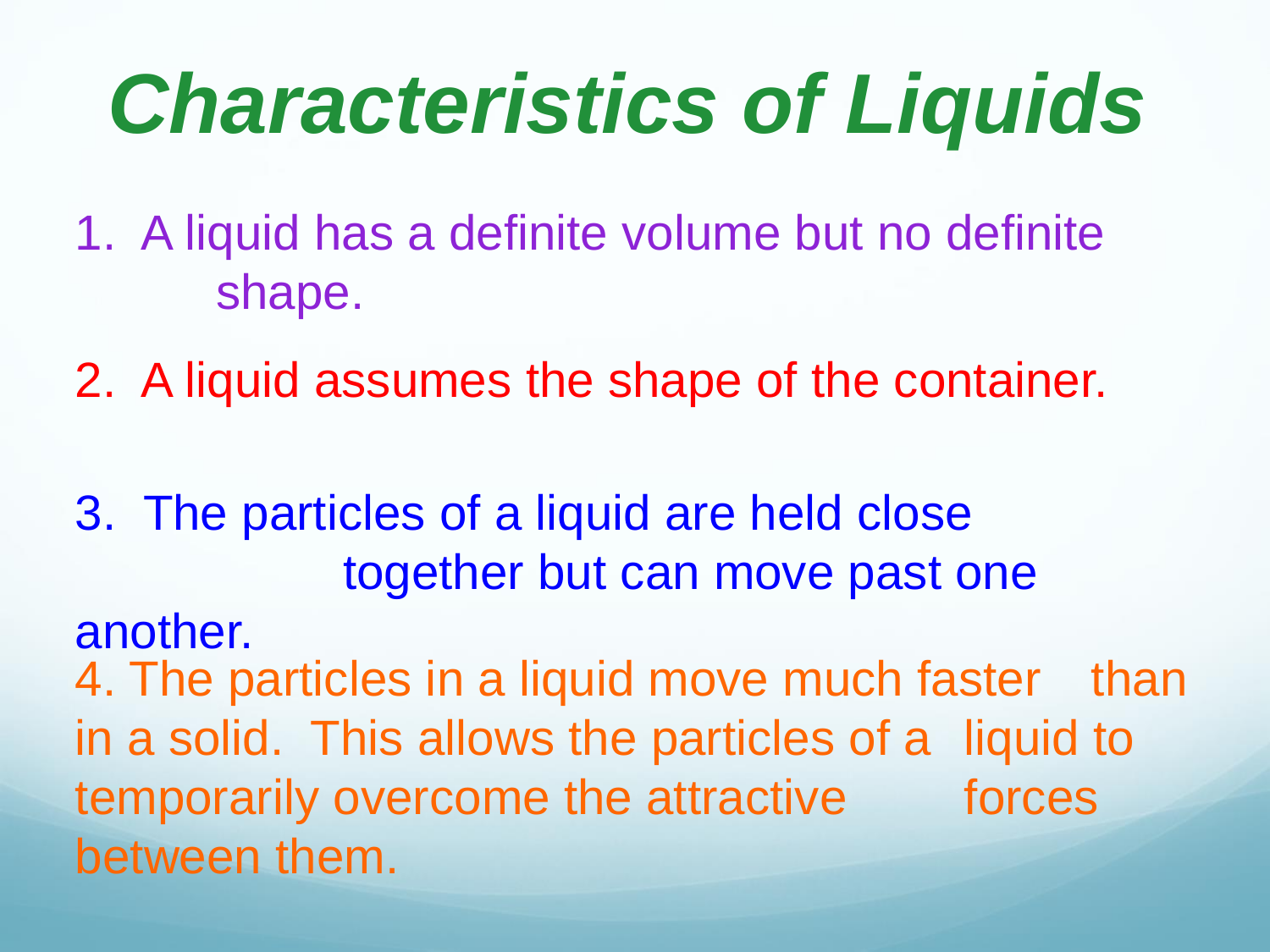

Characteristics of Liquids
1.  A liquid has a definite volume but no definite   	 shape.

2.  A liquid assumes the shape of the container.

3.  The particles of a liquid are held close 	 	   	 together but can move past one another.

4. The particles in a liquid move much faster 	than in a solid.  This allows the particles of a 	liquid to temporarily overcome the attractive 	forces between them.